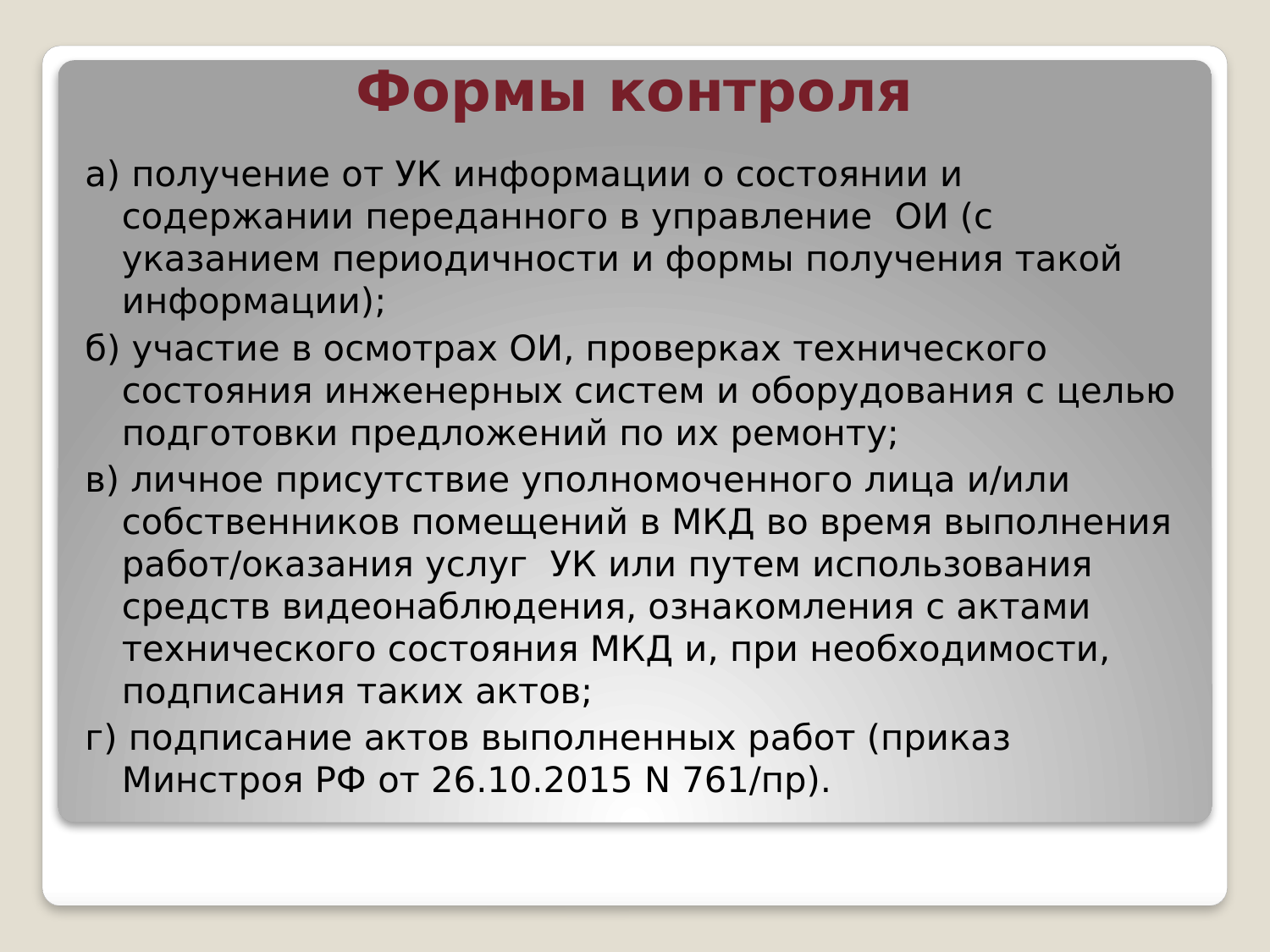

# Формы контроля
а) получение от УК информации о состоянии и содержании переданного в управление  ОИ (с указанием периодичности и формы получения такой информации);
б) участие в осмотрах ОИ, проверках технического состояния инженерных систем и оборудования с целью подготовки предложений по их ремонту;
в) личное присутствие уполномоченного лица и/или собственников помещений в МКД во время выполнения работ/оказания услуг  УК или путем использования средств видеонаблюдения, ознакомления с актами технического состояния МКД и, при необходимости, подписания таких актов;
г) подписание актов выполненных работ (приказ Минстроя РФ от 26.10.2015 N 761/пр).